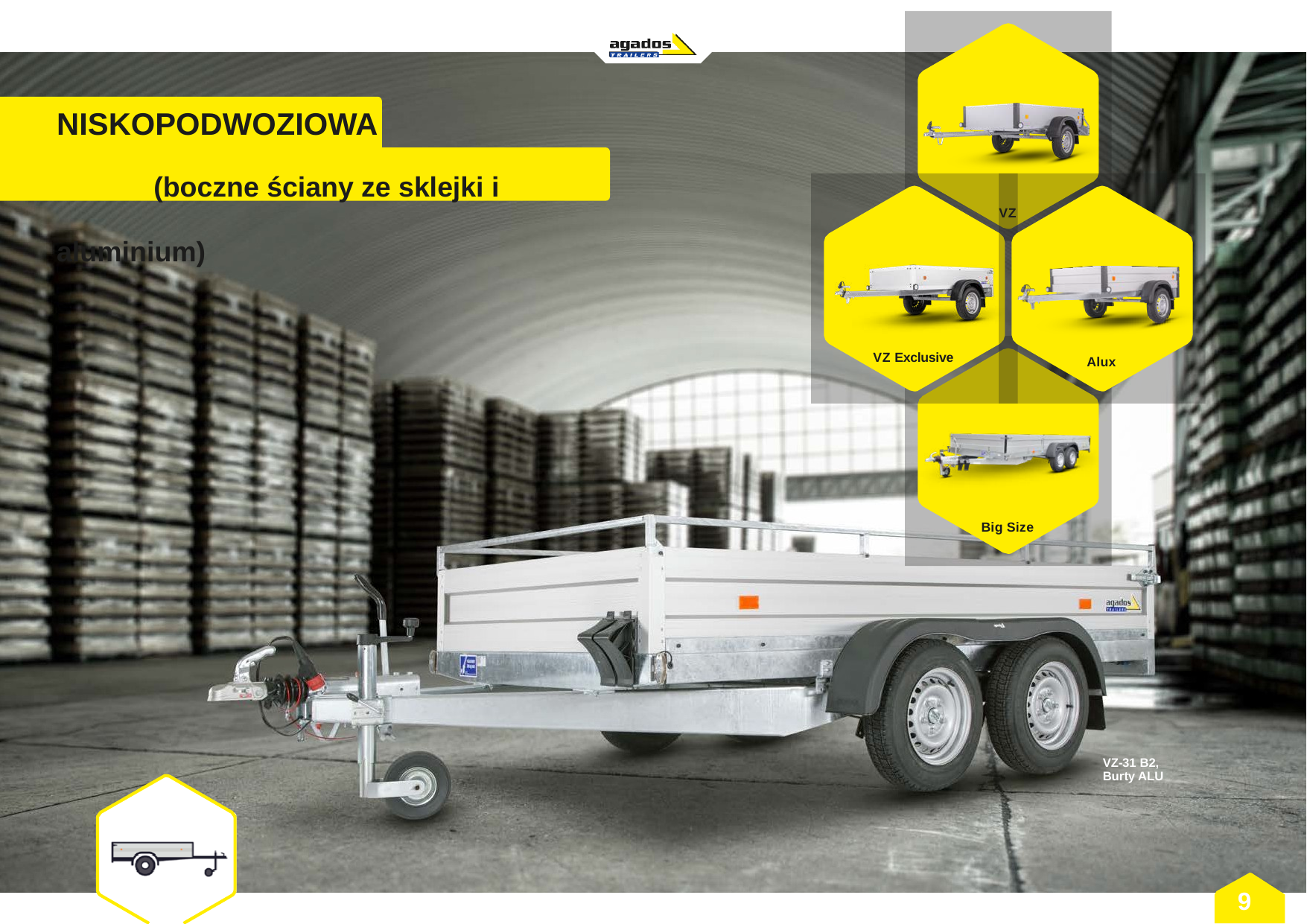

# NISKOPODWOZIOWA                            (boczne ściany ze sklejki i aluminium)

VZ

VZ Exclusive

Alux

Big Size
VZ-31 B2,
Burty ALU

9